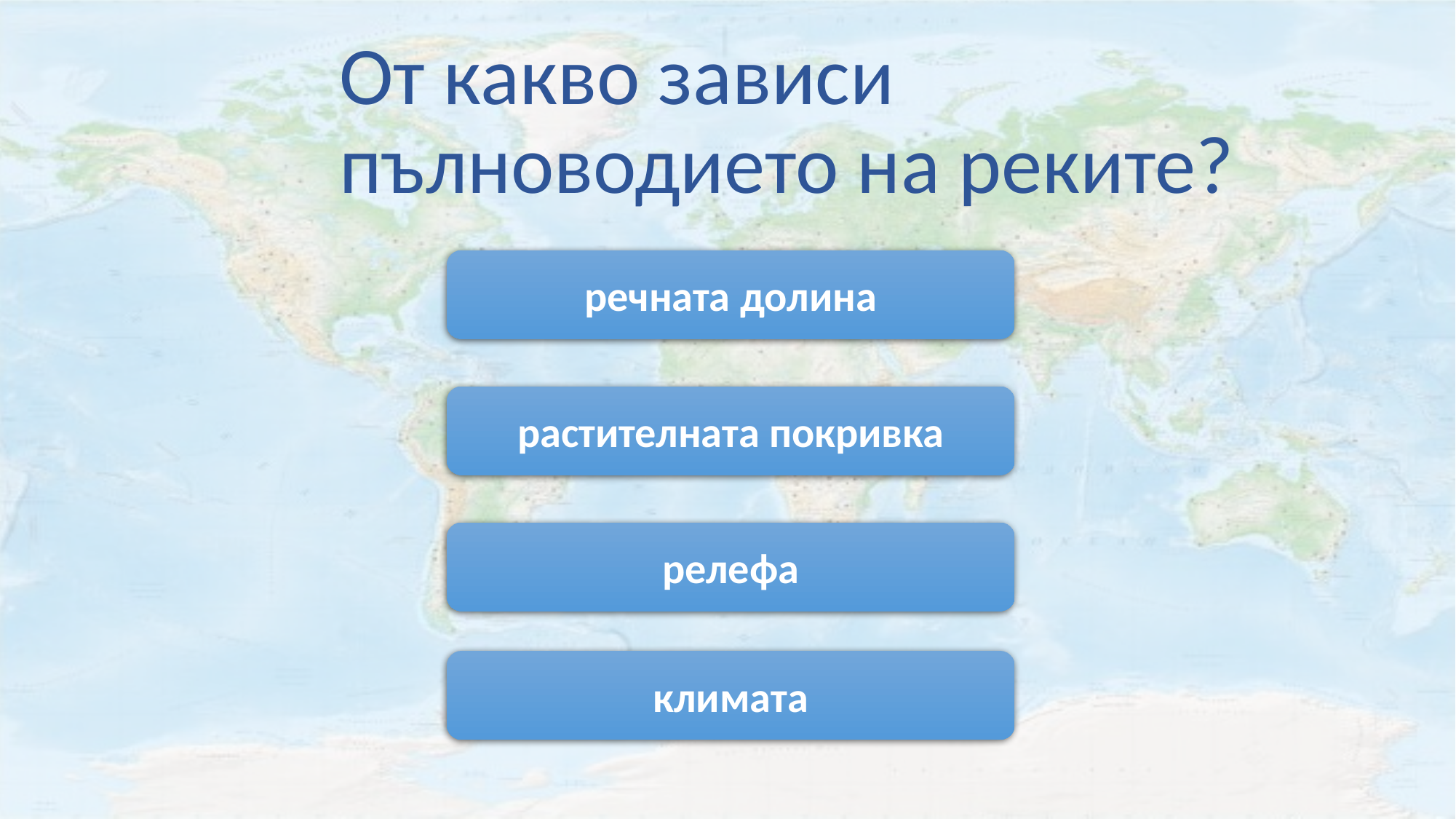

# От какво зависи пълноводието на реките?
речната долина
растителната покривка
релефа
климата